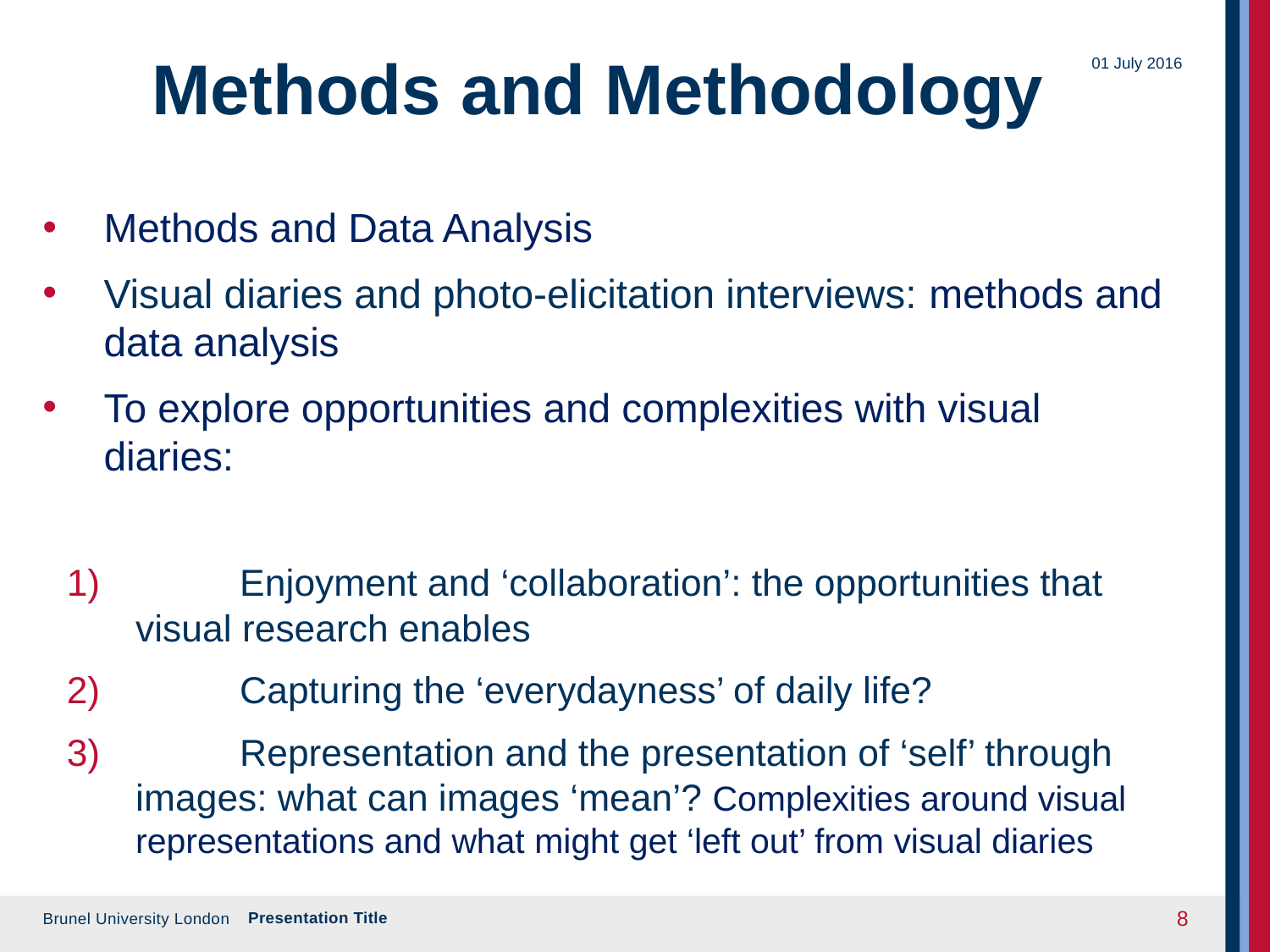

# Methods and Methodology
01 July 2016
Methods and Data Analysis
Visual diaries and photo-elicitation interviews: methods and data analysis
To explore opportunities and complexities with visual diaries:

	Enjoyment and ‘collaboration’: the opportunities that visual research enables
	Capturing the ‘everydayness’ of daily life?
	Representation and the presentation of ‘self’ through images: what can images ‘mean’? Complexities around visual representations and what might get ‘left out’ from visual diaries

Presentation Title
8